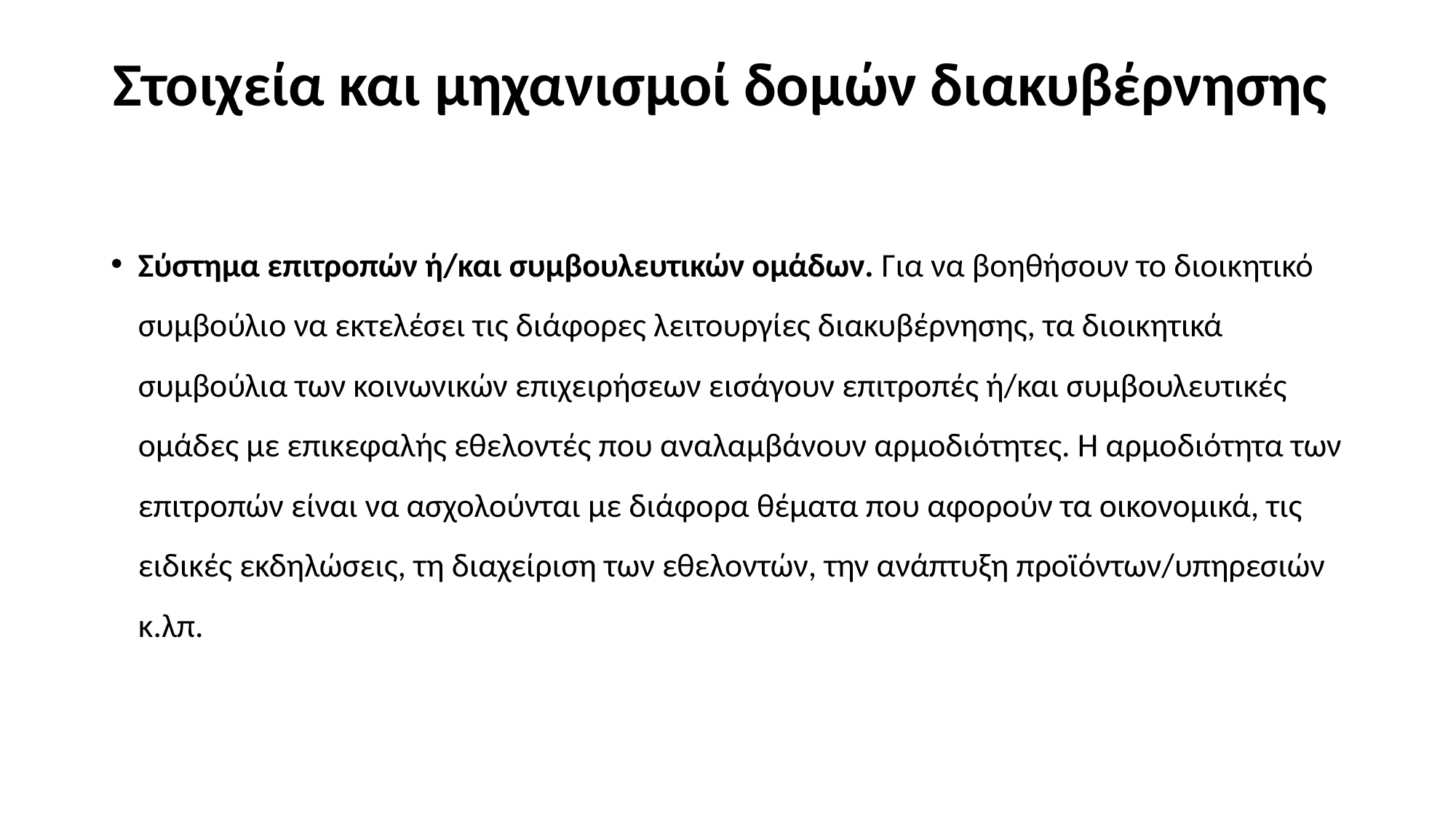

# Στοιχεία και μηχανισμοί δομών διακυβέρνησης
Σύστημα επιτροπών ή/και συμβουλευτικών ομάδων. Για να βοηθήσουν το διοικητικό συμβούλιο να εκτελέσει τις διάφορες λειτουργίες διακυβέρνησης, τα διοικητικά συμβούλια των κοινωνικών επιχειρήσεων εισάγουν επιτροπές ή/και συμβουλευτικές ομάδες με επικεφαλής εθελοντές που αναλαμβάνουν αρμοδιότητες. Η αρμοδιότητα των επιτροπών είναι να ασχολούνται με διάφορα θέματα που αφορούν τα οικονομικά, τις ειδικές εκδηλώσεις, τη διαχείριση των εθελοντών, την ανάπτυξη προϊόντων/υπηρεσιών κ.λπ.